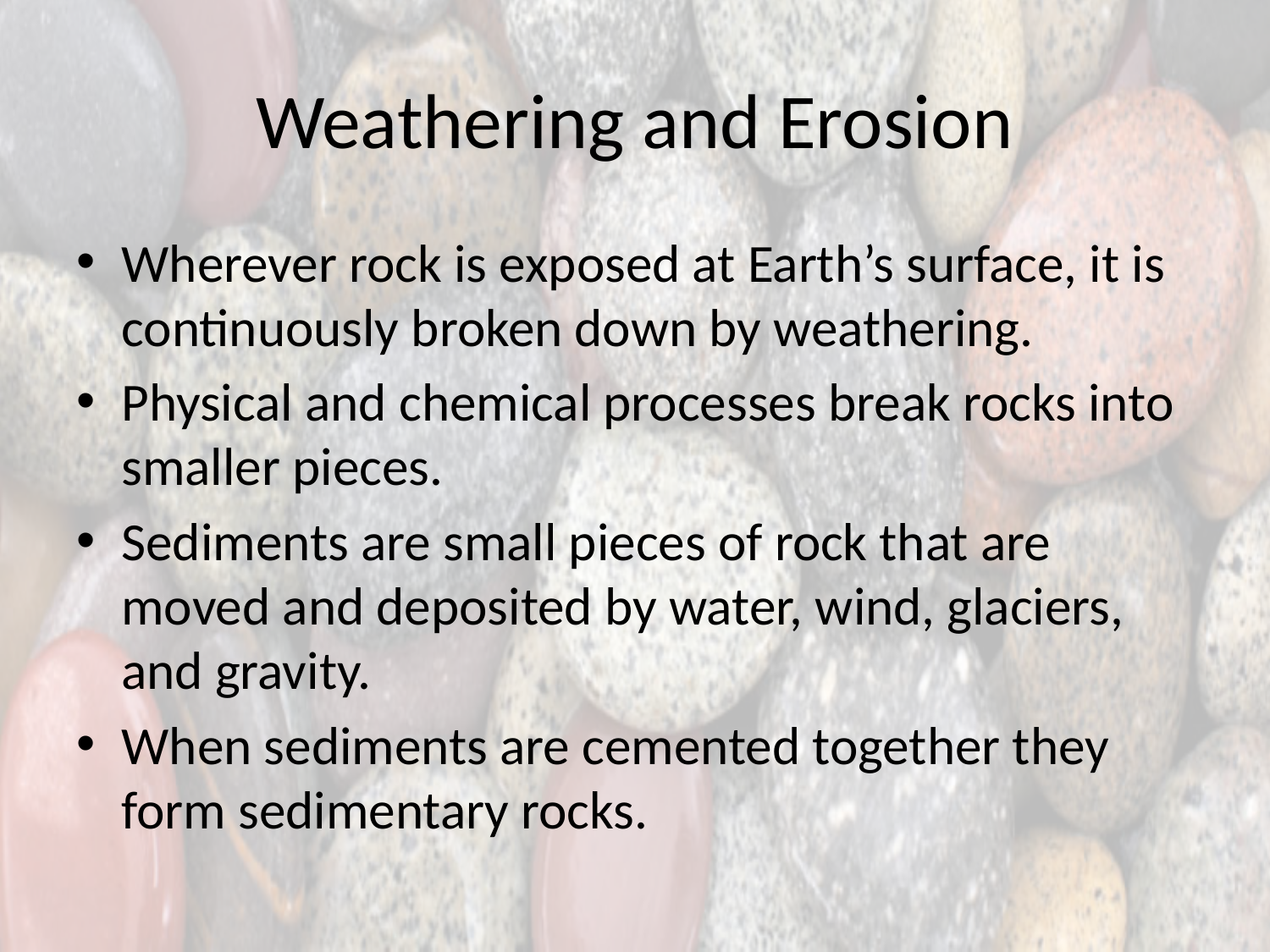

# Weathering and Erosion
Wherever rock is exposed at Earth’s surface, it is continuously broken down by weathering.
Physical and chemical processes break rocks into smaller pieces.
Sediments are small pieces of rock that are moved and deposited by water, wind, glaciers, and gravity.
When sediments are cemented together they form sedimentary rocks.